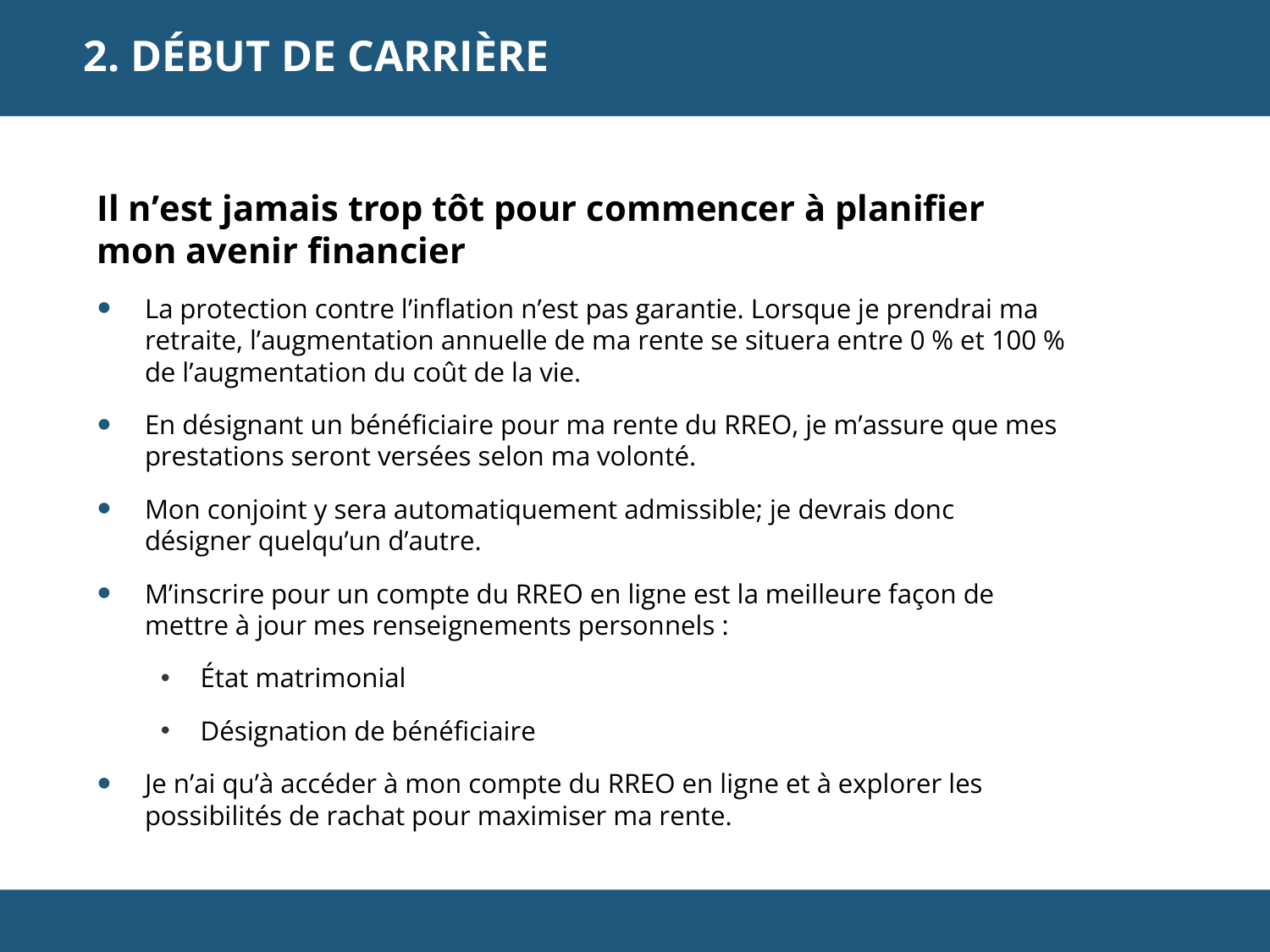

2. Début de carrière
Il n’est jamais trop tôt pour commencer à planifier mon avenir financier
La protection contre l’inflation n’est pas garantie. Lorsque je prendrai ma retraite, l’augmentation annuelle de ma rente se situera entre 0 % et 100 % de l’augmentation du coût de la vie.
En désignant un bénéficiaire pour ma rente du RREO, je m’assure que mes prestations seront versées selon ma volonté.
Mon conjoint y sera automatiquement admissible; je devrais donc désigner quelqu’un d’autre.
M’inscrire pour un compte du RREO en ligne est la meilleure façon de mettre à jour mes renseignements personnels :
État matrimonial
Désignation de bénéficiaire
Je n’ai qu’à accéder à mon compte du RREO en ligne et à explorer les possibilités de rachat pour maximiser ma rente.